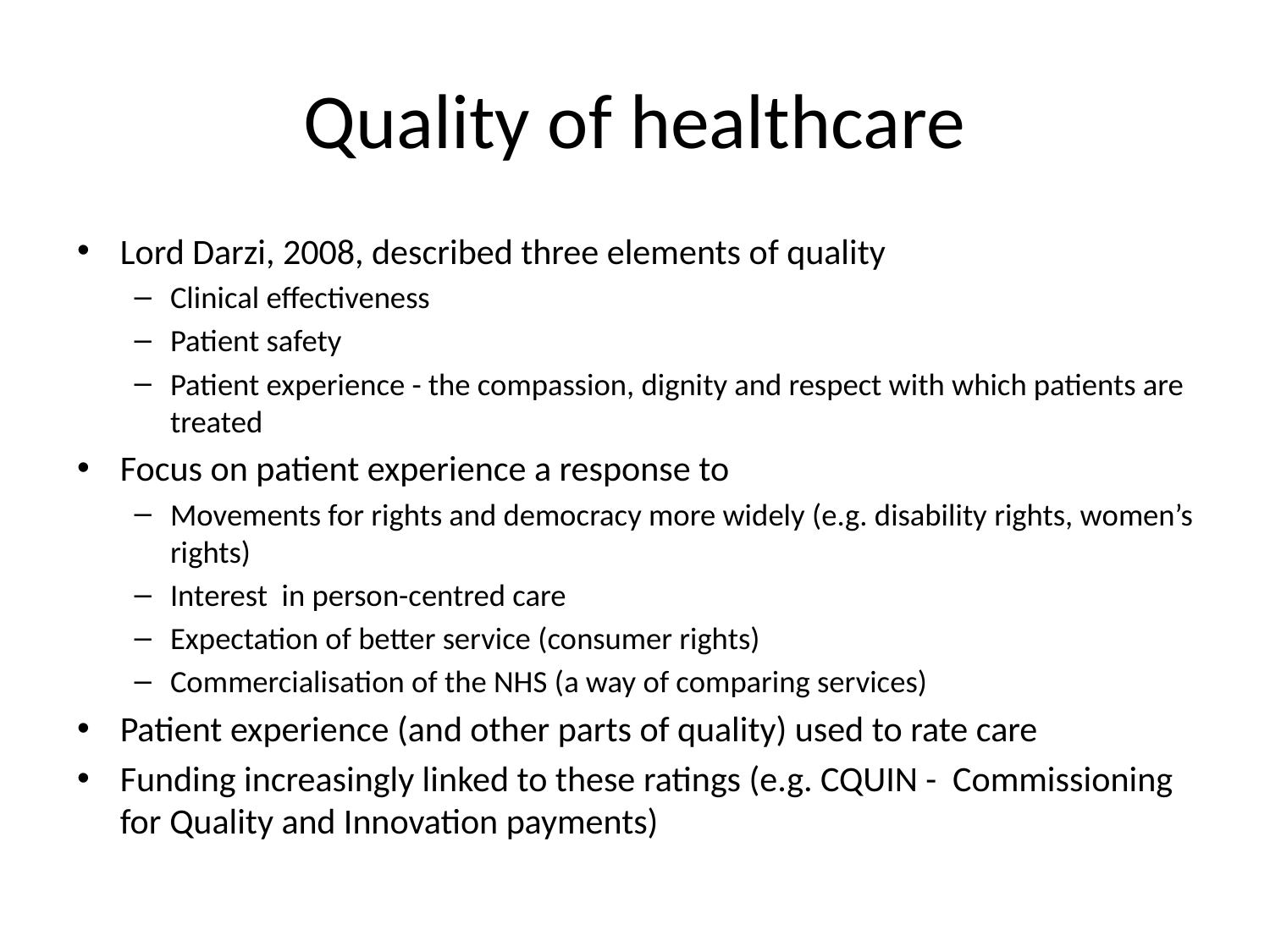

# Quality of healthcare
Lord Darzi, 2008, described three elements of quality
Clinical effectiveness
Patient safety
Patient experience - the compassion, dignity and respect with which patients are treated
Focus on patient experience a response to
Movements for rights and democracy more widely (e.g. disability rights, women’s rights)
Interest  in person-centred care
Expectation of better service (consumer rights)
Commercialisation of the NHS (a way of comparing services)
Patient experience (and other parts of quality) used to rate care
Funding increasingly linked to these ratings (e.g. CQUIN -  Commissioning for Quality and Innovation payments)